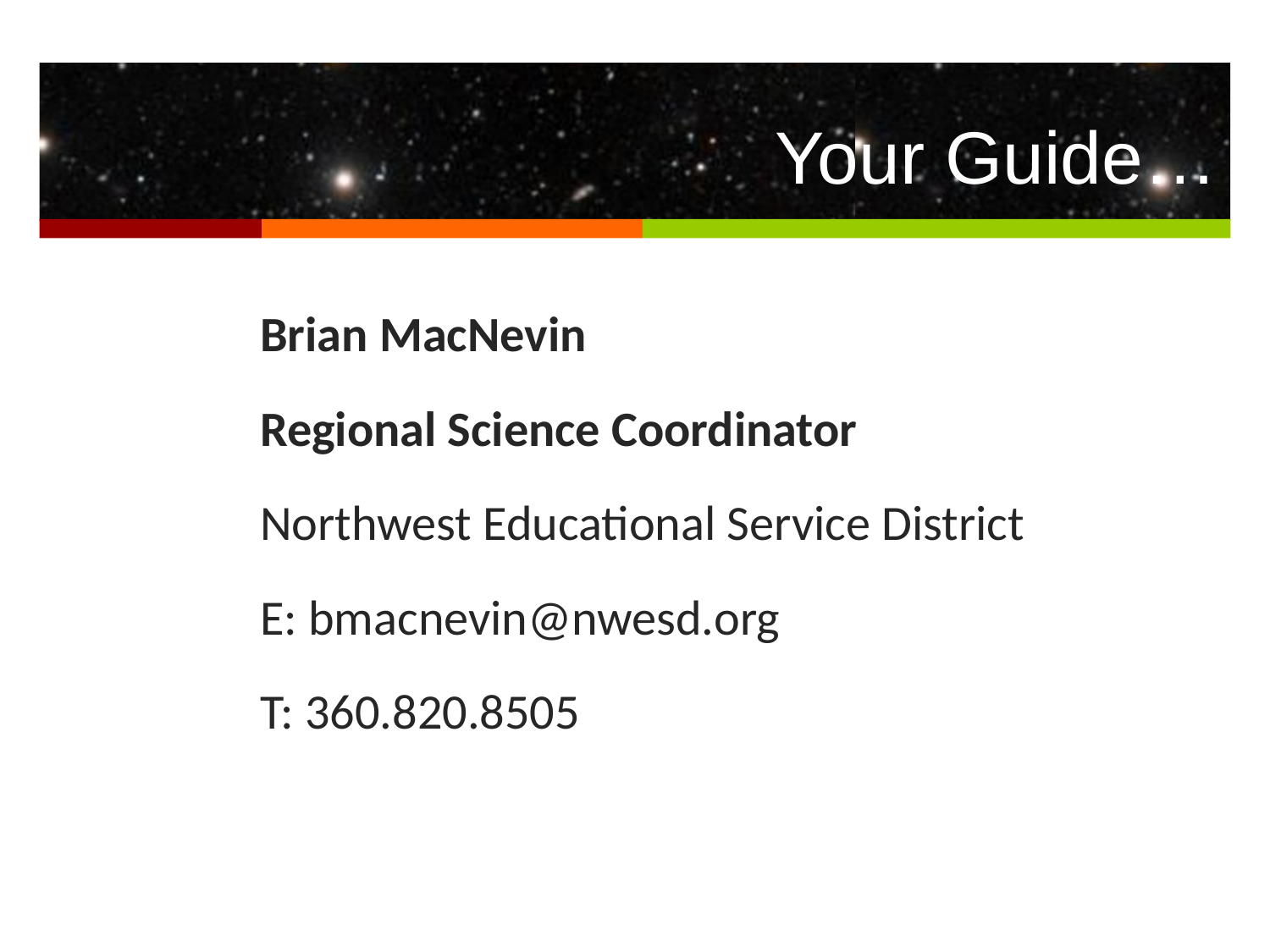

# Your Guide…
Brian MacNevin
Regional Science Coordinator
Northwest Educational Service District
E: bmacnevin@nwesd.org
T: 360.820.8505